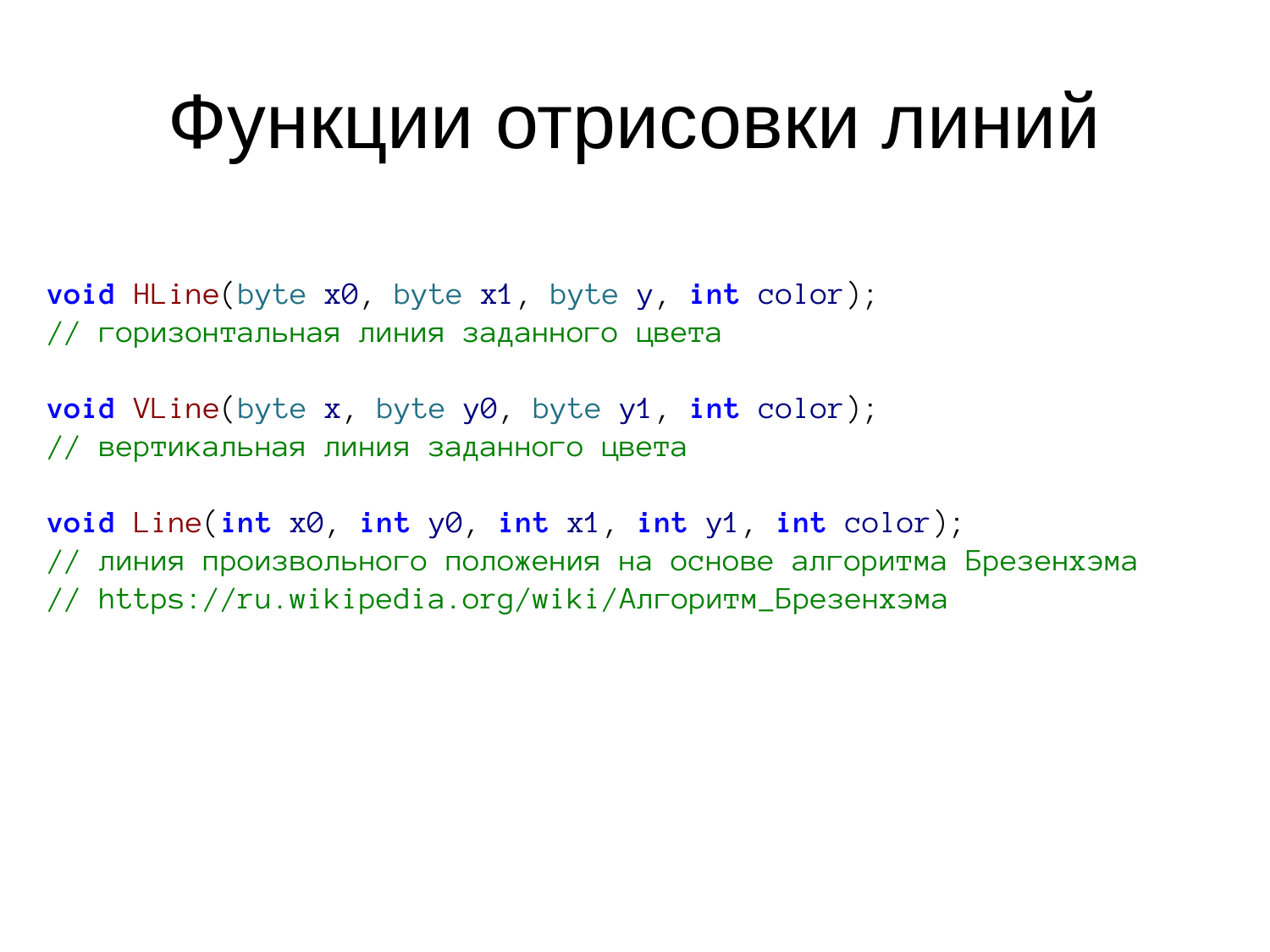

# Функции отрисовки линий
void HLine(byte x0, byte x1, byte y, int color);
// горизонтальная линия заданного цвета

void VLine(byte x, byte y0, byte y1, int color);
// вертикальная линия заданного цвета

void Line(int x0, int y0, int x1, int y1, int color);
// линия произвольного положения на основе алгоритма Брезенхэма
// https://ru.wikipedia.org/wiki/Алгоритм_Брезенхэма